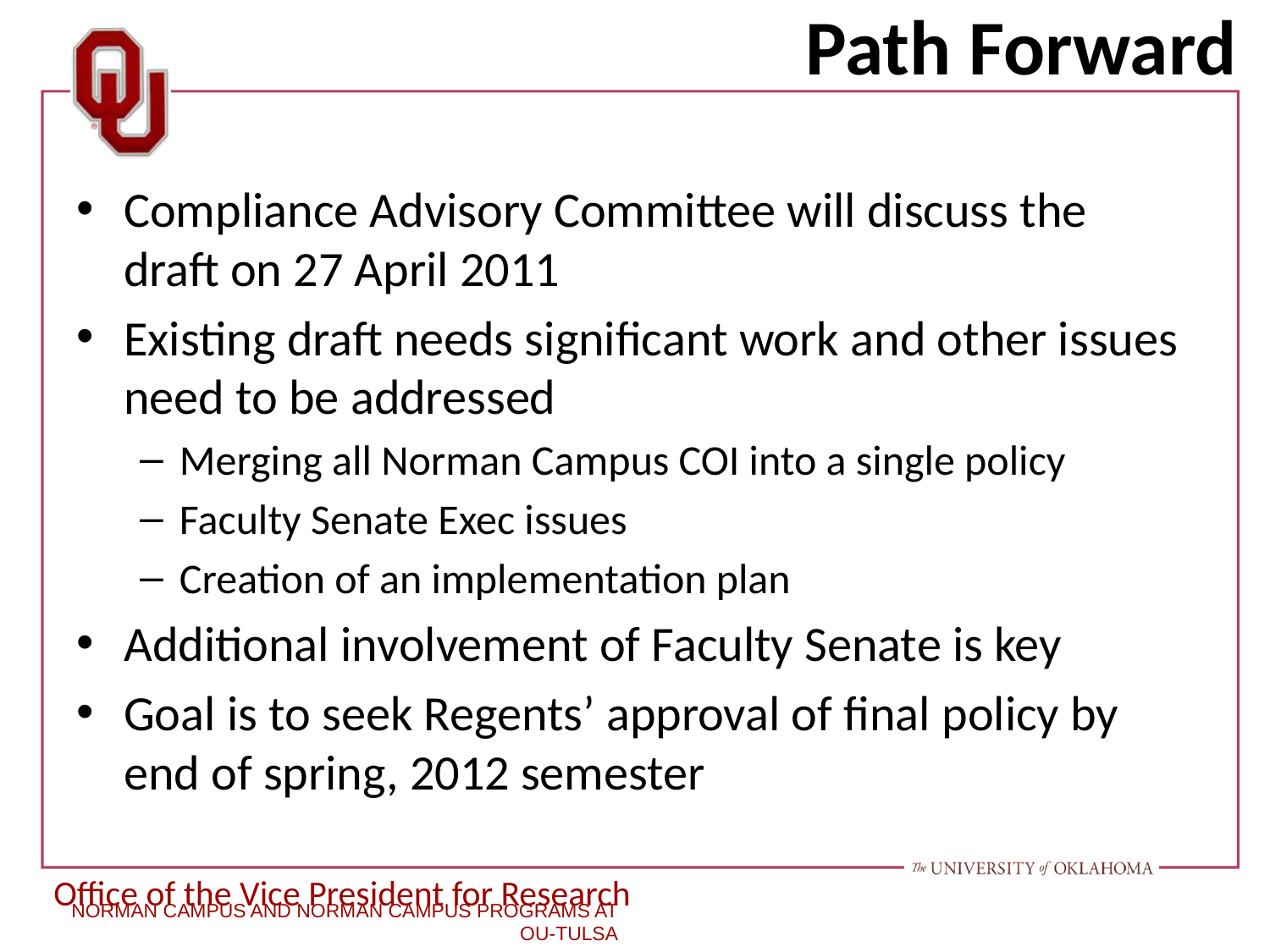

# Path Forward
Compliance Advisory Committee will discuss the draft on 27 April 2011
Existing draft needs significant work and other issues need to be addressed
Merging all Norman Campus COI into a single policy
Faculty Senate Exec issues
Creation of an implementation plan
Additional involvement of Faculty Senate is key
Goal is to seek Regents’ approval of final policy by end of spring, 2012 semester